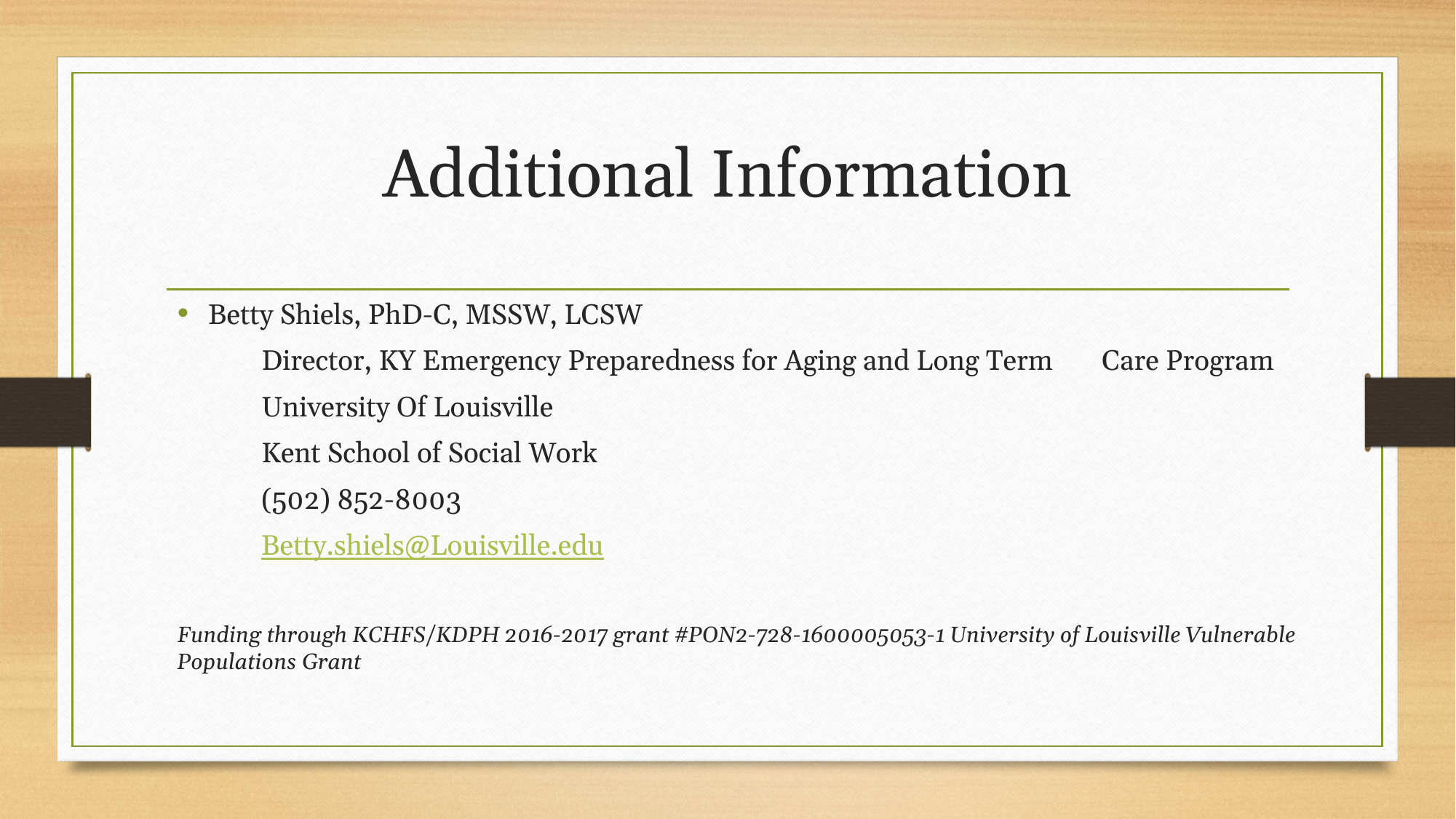

# Additional Information
Betty Shiels, PhD-C, MSSW, LCSW
	Director, KY Emergency Preparedness for Aging and Long Term 	Care Program
	University Of Louisville
	Kent School of Social Work
	(502) 852-8003
	Betty.shiels@Louisville.edu

Funding through KCHFS/KDPH 2016-2017 grant #PON2-728-1600005053-1 University of Louisville Vulnerable Populations Grant